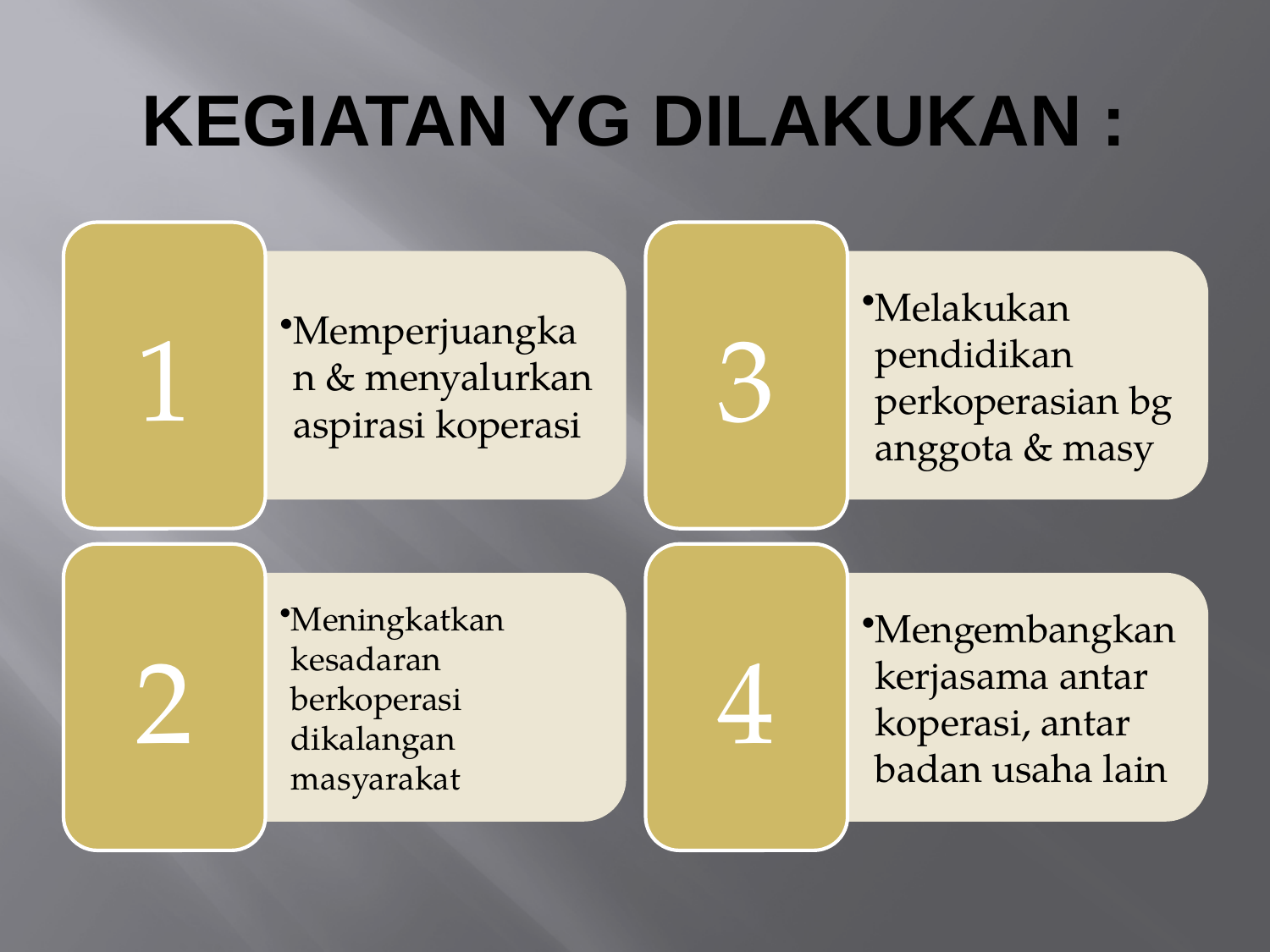

# KEGIATAN YG DILAKUKAN :
1
Memperjuangkan & menyalurkan aspirasi koperasi
2
Meningkatkan kesadaran berkoperasi dikalangan masyarakat
3
Melakukan pendidikan perkoperasian bg anggota & masy
4
Mengembangkan kerjasama antar koperasi, antar badan usaha lain